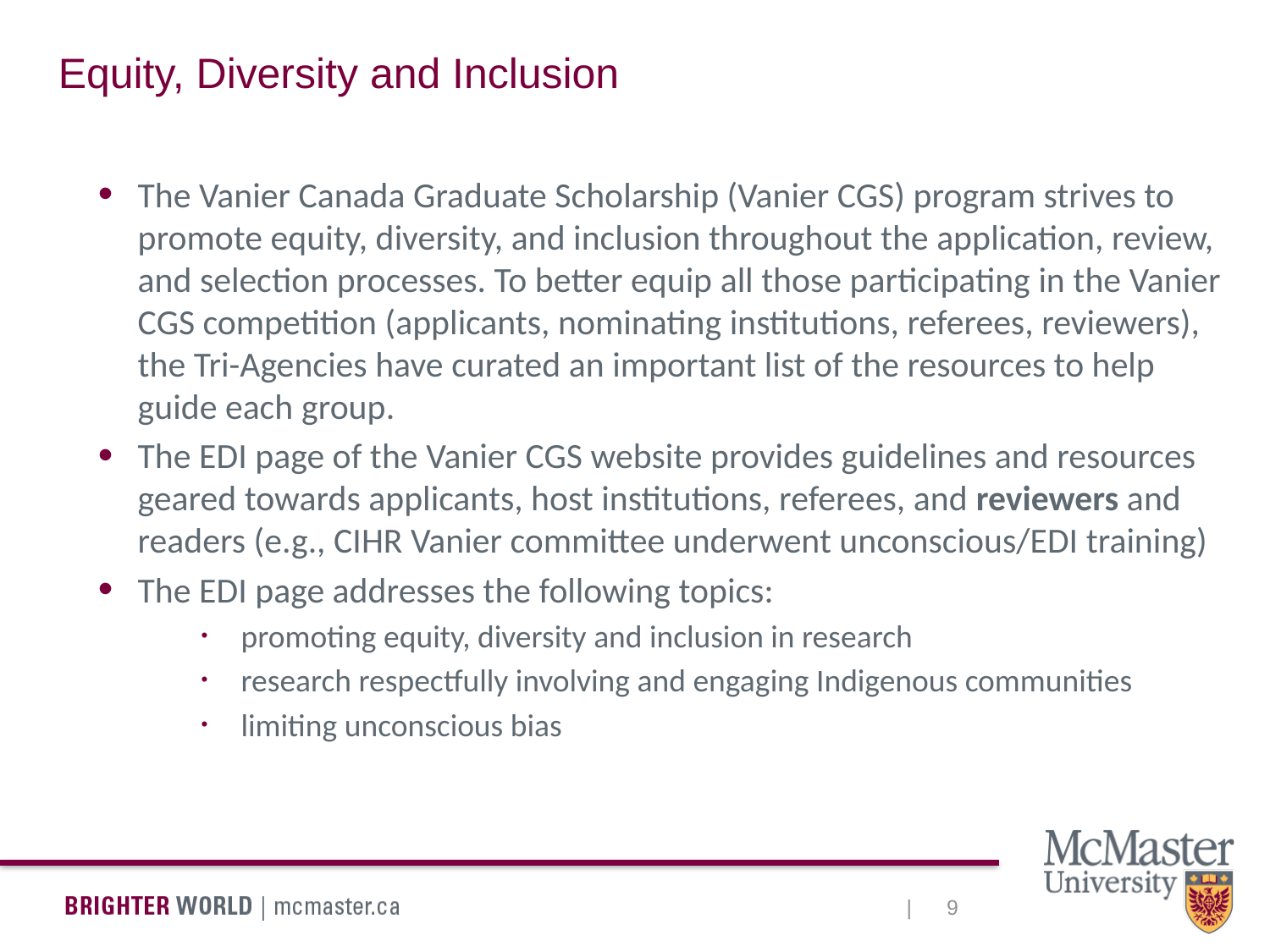

Equity, Diversity and Inclusion
The Vanier Canada Graduate Scholarship (Vanier CGS) program strives to promote equity, diversity, and inclusion throughout the application, review, and selection processes. To better equip all those participating in the Vanier CGS competition (applicants, nominating institutions, referees, reviewers), the Tri-Agencies have curated an important list of the resources to help guide each group.
The EDI page of the Vanier CGS website provides guidelines and resources geared towards applicants, host institutions, referees, and reviewers and readers (e.g., CIHR Vanier committee underwent unconscious/EDI training)
The EDI page addresses the following topics:
promoting equity, diversity and inclusion in research
research respectfully involving and engaging Indigenous communities
limiting unconscious bias

9